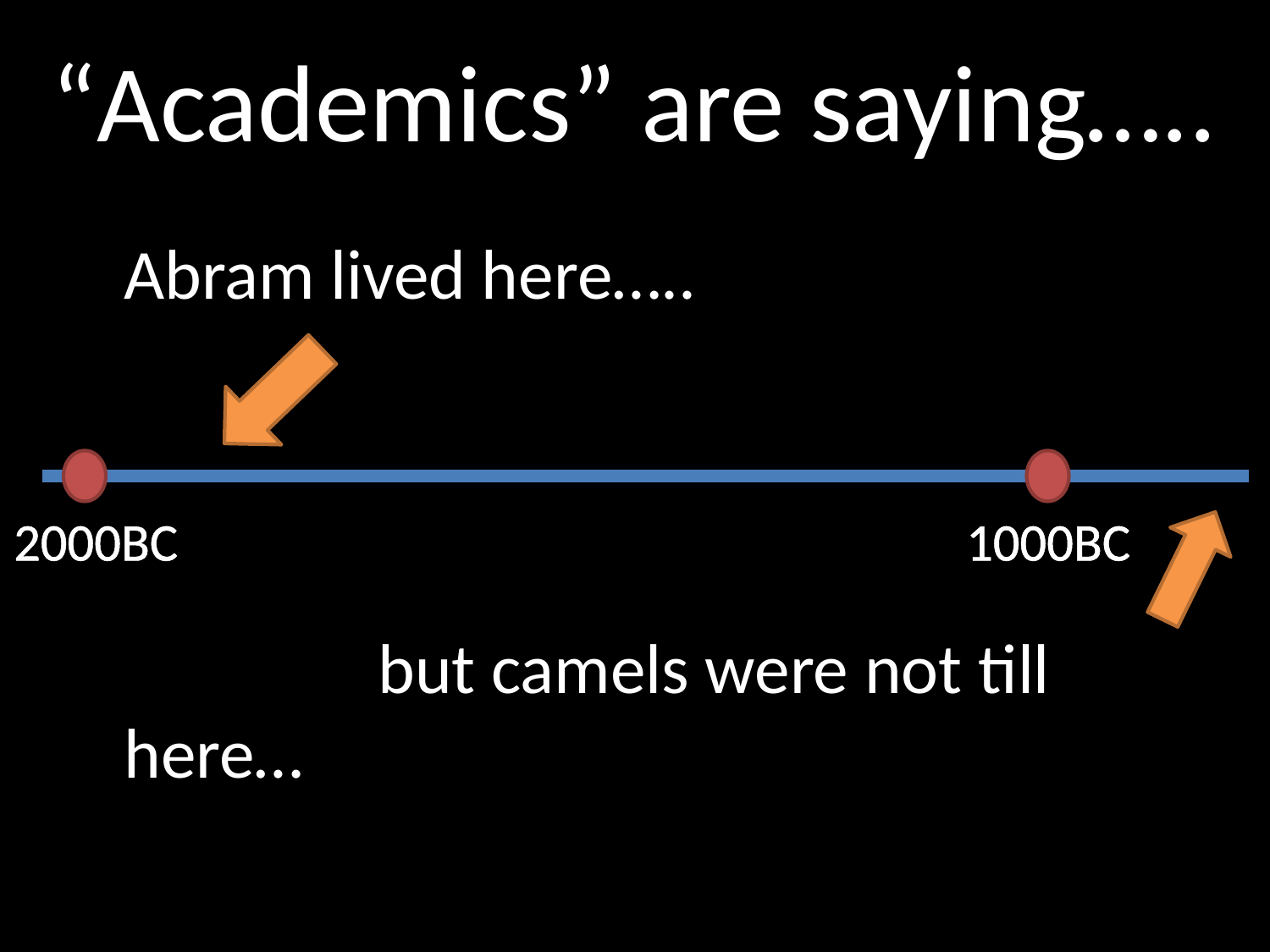

# “Academics” are saying…..
	Abram lived here…..

			but camels were not till here…

2000BC
1000BC